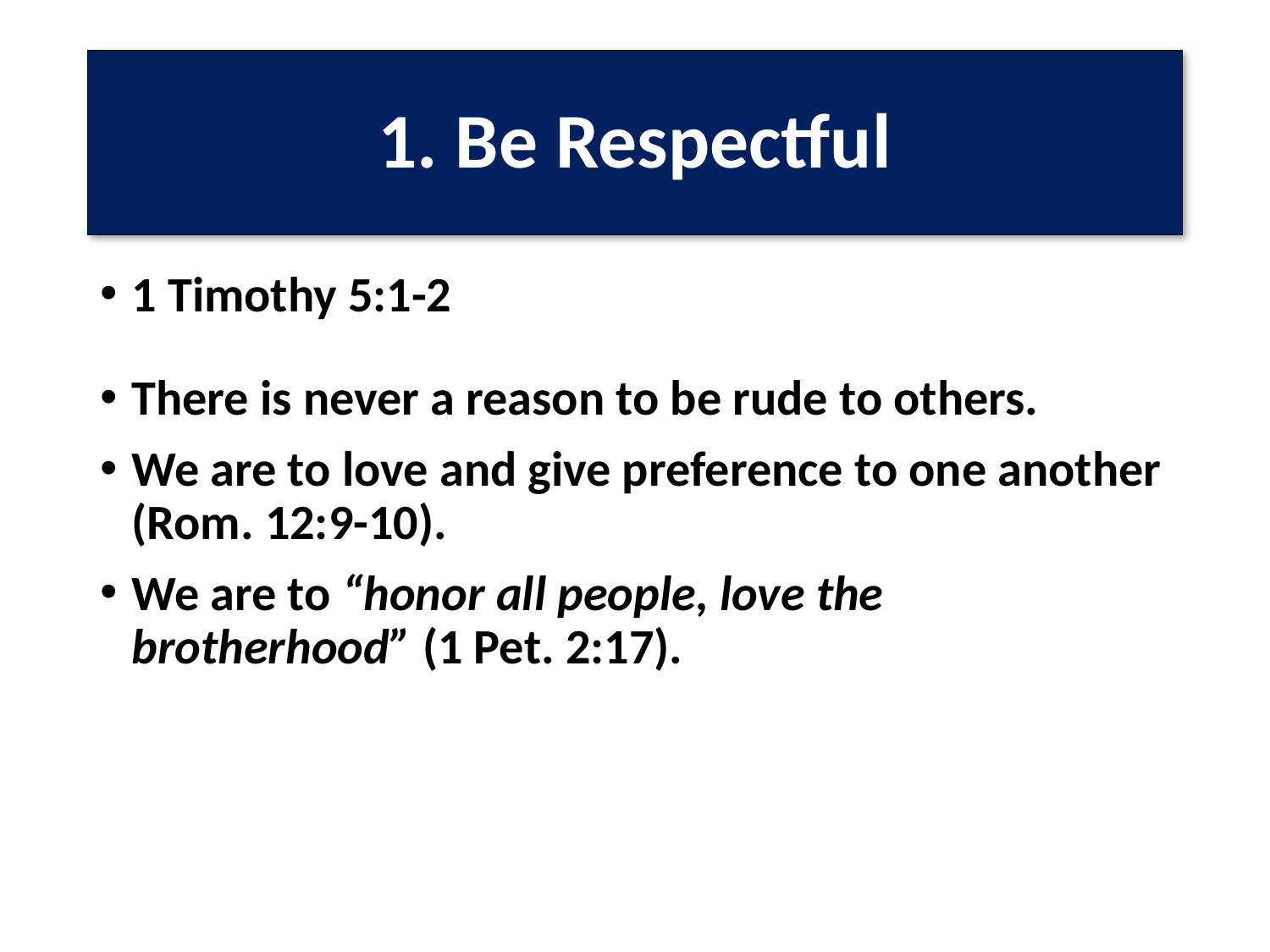

# 1. Be Respectful
1 Timothy 5:1-2

There is never a reason to be rude to others.
We are to love and give preference to one another (Rom. 12:9-10).
We are to “honor all people, love the brotherhood” (1 Pet. 2:17).